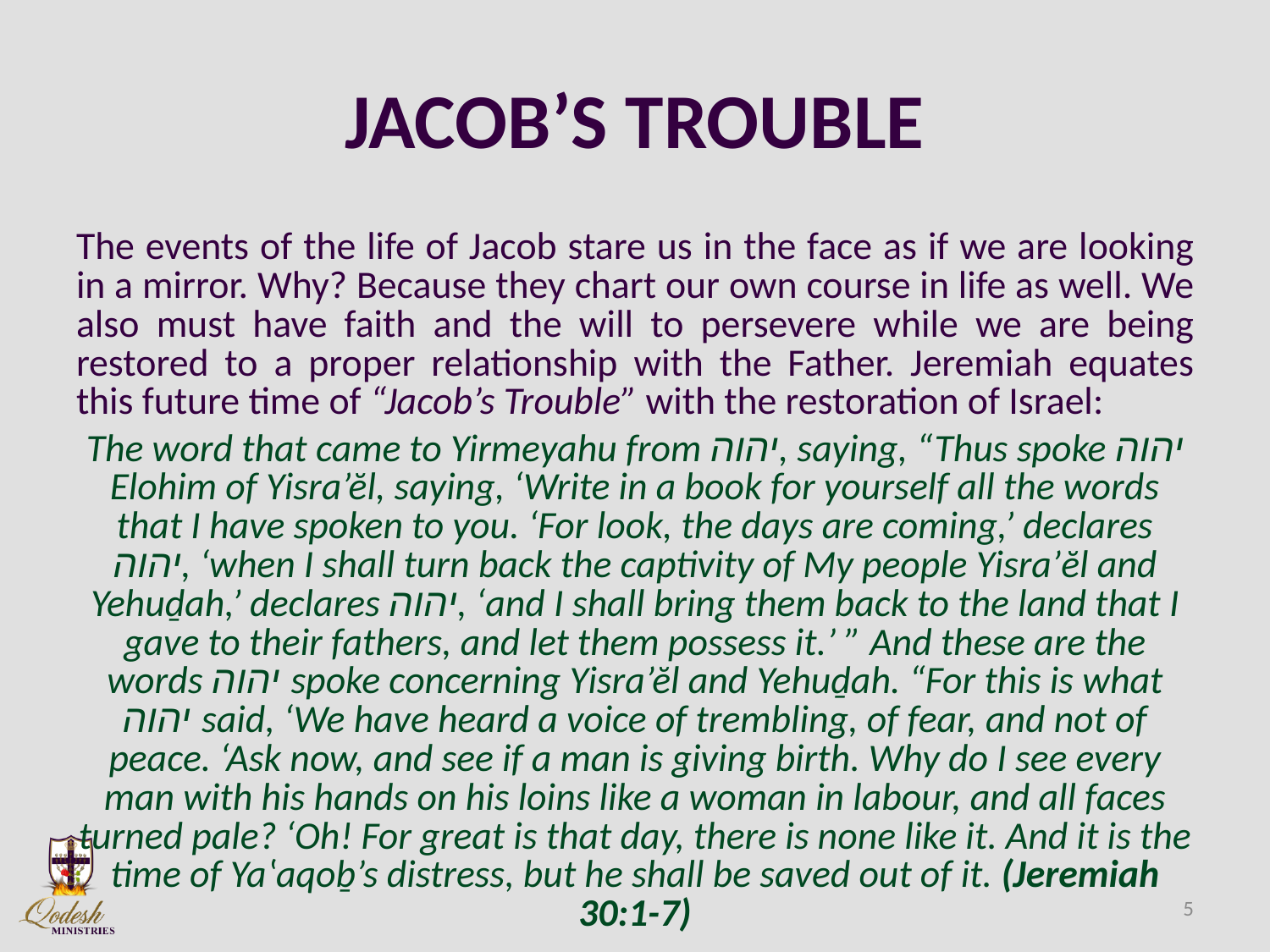

# JACOB’S TROUBLE
The events of the life of Jacob stare us in the face as if we are looking in a mirror. Why? Because they chart our own course in life as well. We also must have faith and the will to persevere while we are being restored to a proper relationship with the Father. Jeremiah equates this future time of “Jacob’s Trouble” with the restoration of Israel:
The word that came to Yirmeyahu from יהוה, saying, “Thus spoke יהוה Elohim of Yisra’ĕl, saying, ‘Write in a book for yourself all the words that I have spoken to you. ‘For look, the days are coming,’ declares יהוה, ‘when I shall turn back the captivity of My people Yisra’ĕl and Yehuḏah,’ declares יהוה, ‘and I shall bring them back to the land that I gave to their fathers, and let them possess it.’ ” And these are the words יהוה spoke concerning Yisra’ĕl and Yehuḏah. “For this is what יהוה said, ‘We have heard a voice of trembling, of fear, and not of peace. ‘Ask now, and see if a man is giving birth. Why do I see every man with his hands on his loins like a woman in labour, and all faces turned pale? ‘Oh! For great is that day, there is none like it. And it is the time of Yaʽaqoḇ’s distress, but he shall be saved out of it. (Jeremiah 30:1-7)

5